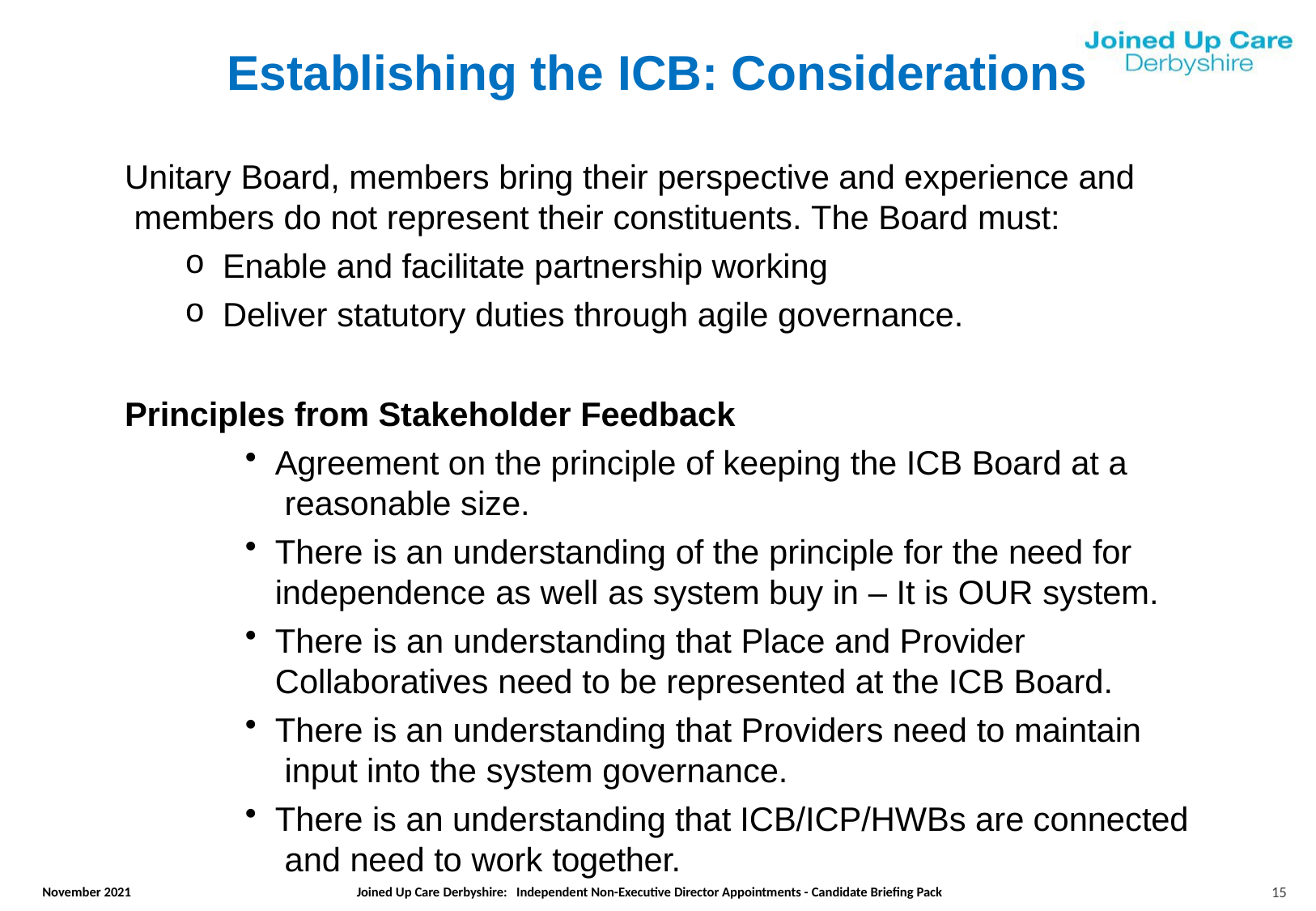

# Establishing the ICB: Considerations
Unitary Board, members bring their perspective and experience and  members do not represent their constituents. The Board must:
Enable and facilitate partnership working
Deliver statutory duties through agile governance.

Principles from Stakeholder Feedback
Agreement on the principle of keeping the ICB Board at a  reasonable size.
There is an understanding of the principle for the need for  independence as well as system buy in – It is OUR system.
There is an understanding that Place and Provider  Collaboratives need to be represented at the ICB Board.
There is an understanding that Providers need to maintain  input into the system governance.
There is an understanding that ICB/ICP/HWBs are connected  and need to work together.
15
November 2021
Joined Up Care Derbyshire: Independent Non-Executive Director Appointments - Candidate Briefing Pack